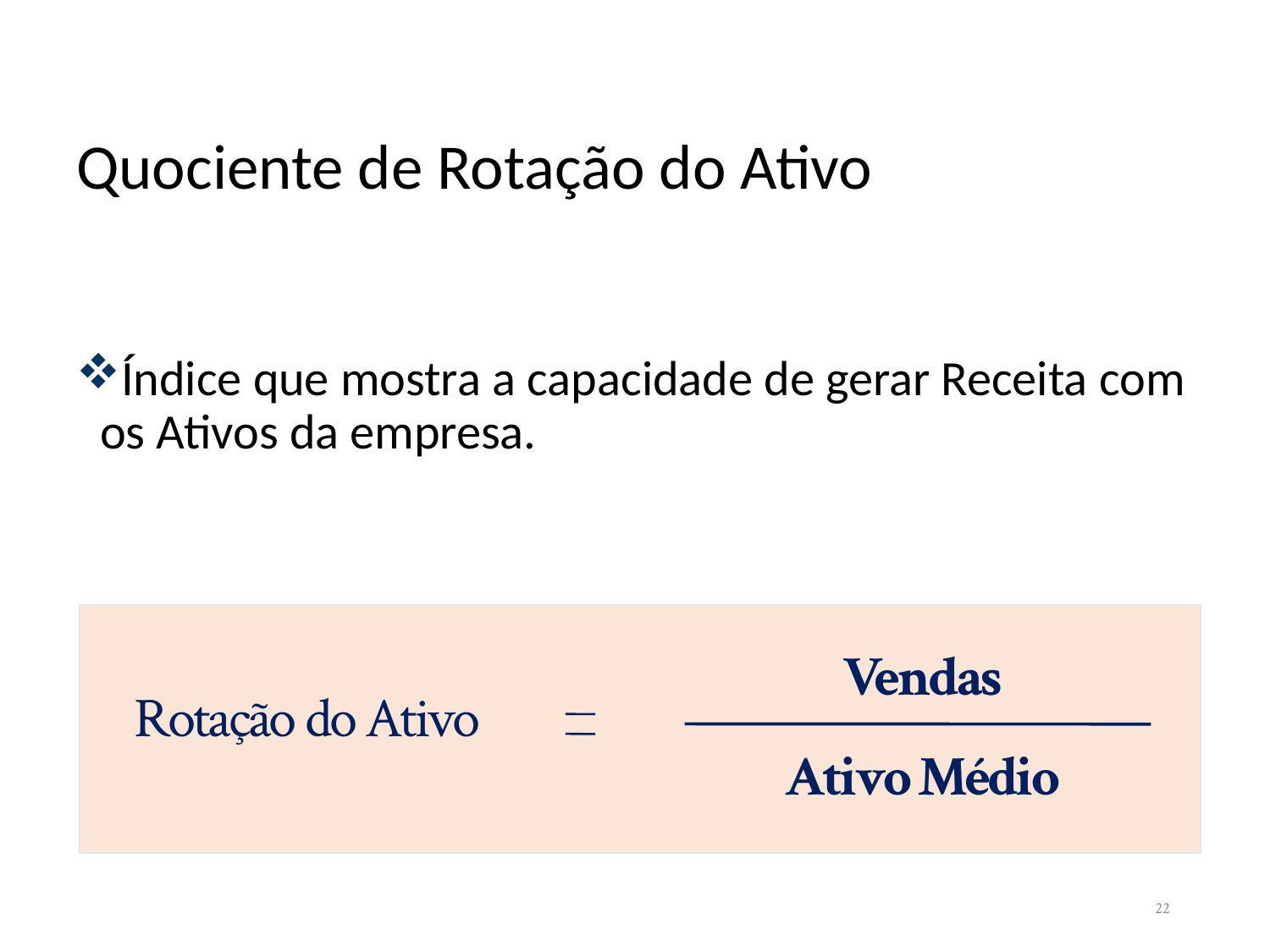

# Quociente de Rotação do Ativo
Índice que mostra a capacidade de gerar Receita com os Ativos da empresa.

Vendas
Rotação do Ativo
Ativo Médio
22